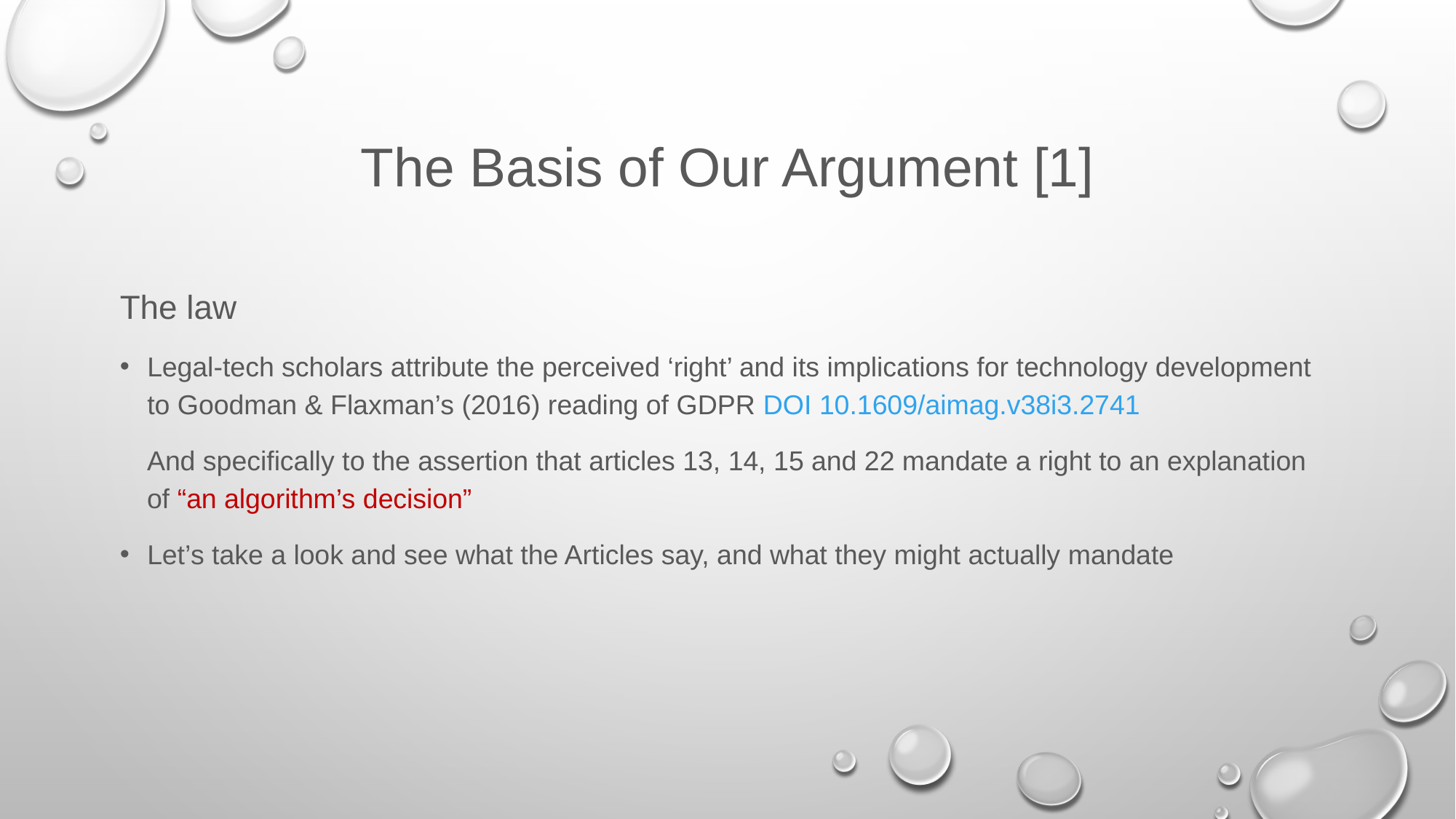

# The Basis of Our Argument [1]
The law
Legal-tech scholars attribute the perceived ‘right’ and its implications for technology development to Goodman & Flaxman’s (2016) reading of GDPR DOI 10.1609/aimag.v38i3.2741
And specifically to the assertion that articles 13, 14, 15 and 22 mandate a right to an explanation of “an algorithm’s decision”
Let’s take a look and see what the Articles say, and what they might actually mandate